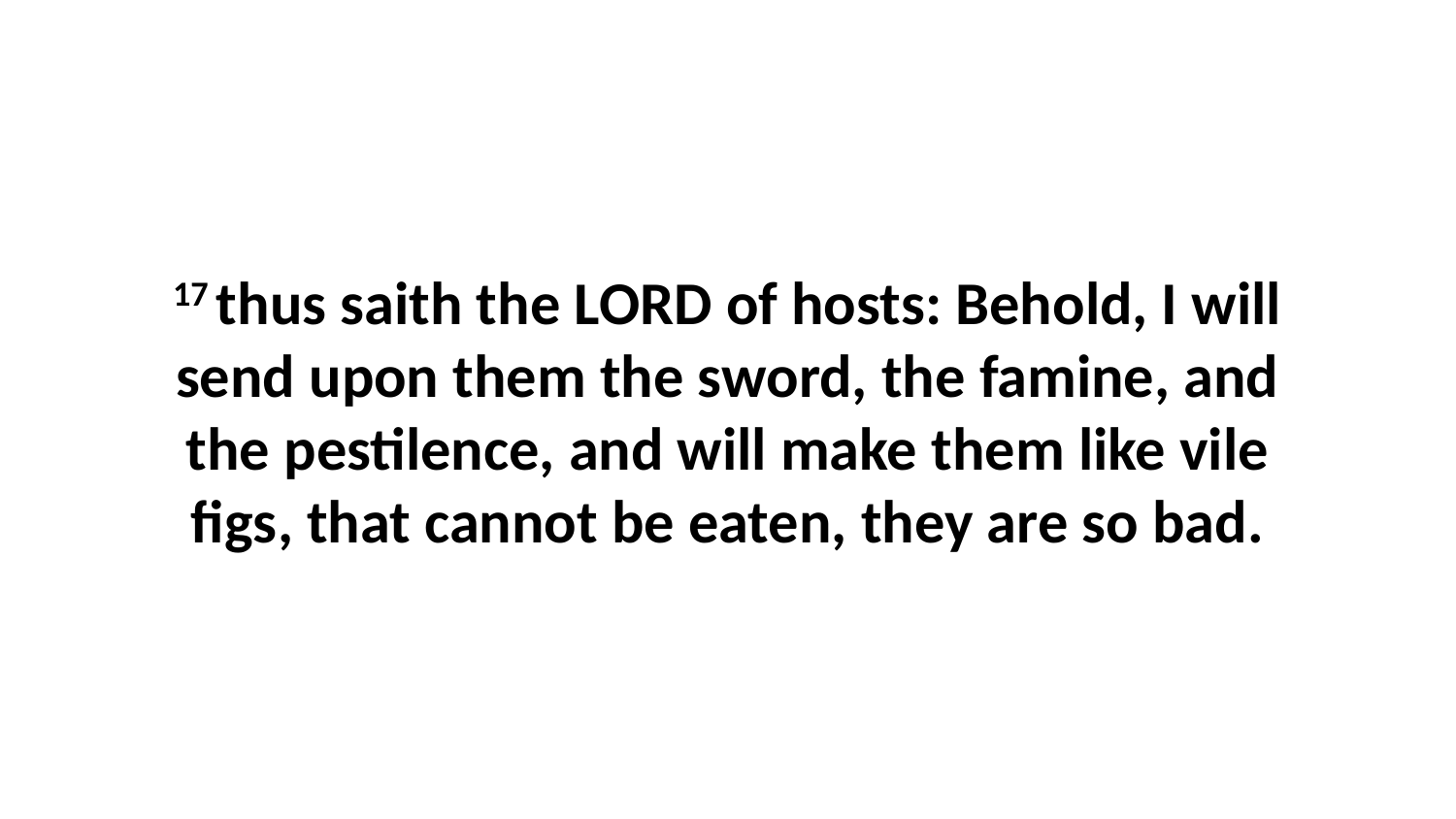

17 thus saith the LORD of hosts: Behold, I will send upon them the sword, the famine, and the pestilence, and will make them like vile figs, that cannot be eaten, they are so bad.